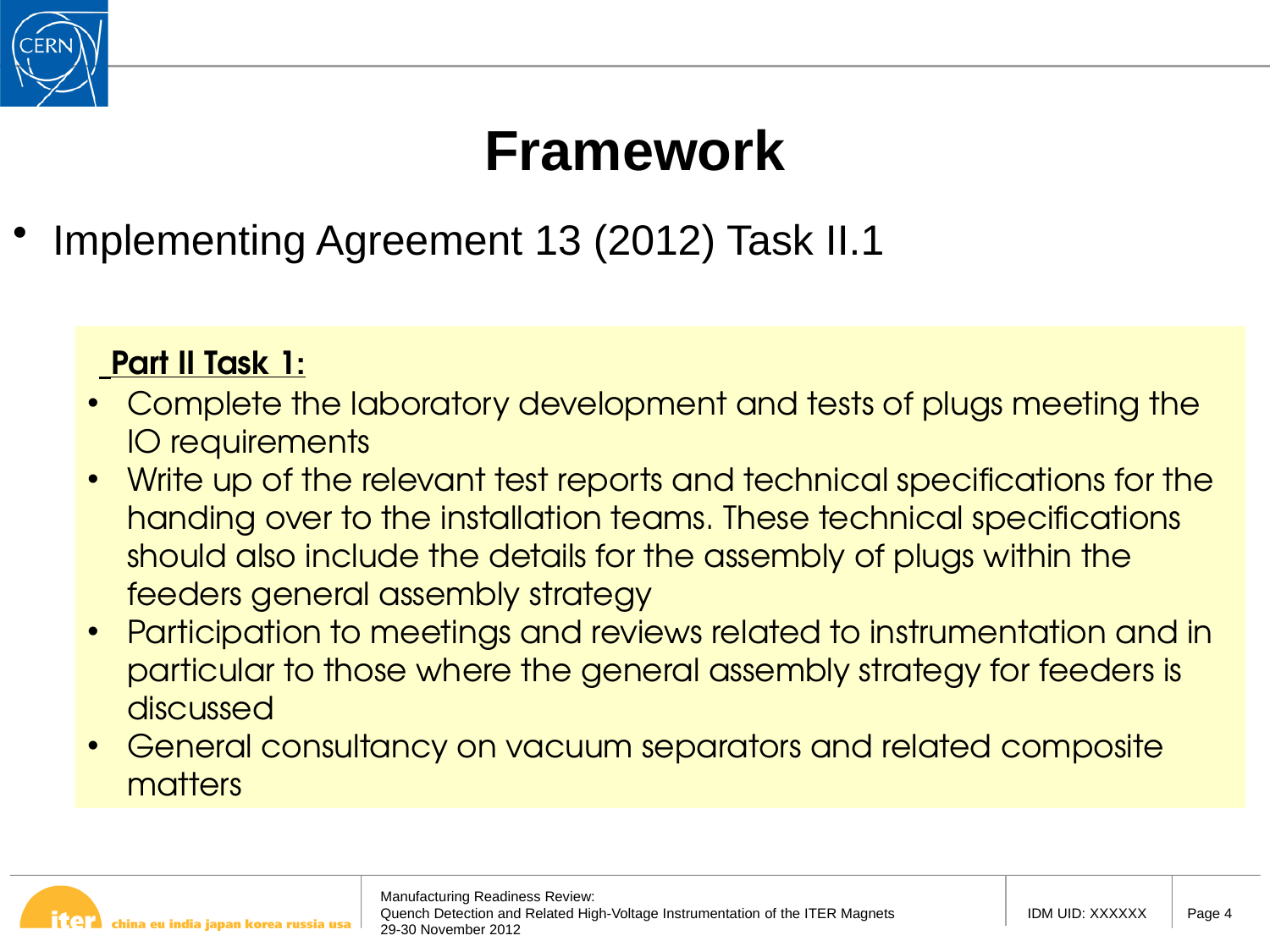

# Framework
Implementing Agreement 13 (2012) Task II.1
  Part II Task 1:
Complete the laboratory development and tests of plugs meeting the IO requirements
Write up of the relevant test reports and technical specifications for the handing over to the installation teams. These technical specifications should also include the details for the assembly of plugs within the feeders general assembly strategy
Participation to meetings and reviews related to instrumentation and in particular to those where the general assembly strategy for feeders is discussed
General consultancy on vacuum separators and related composite matters